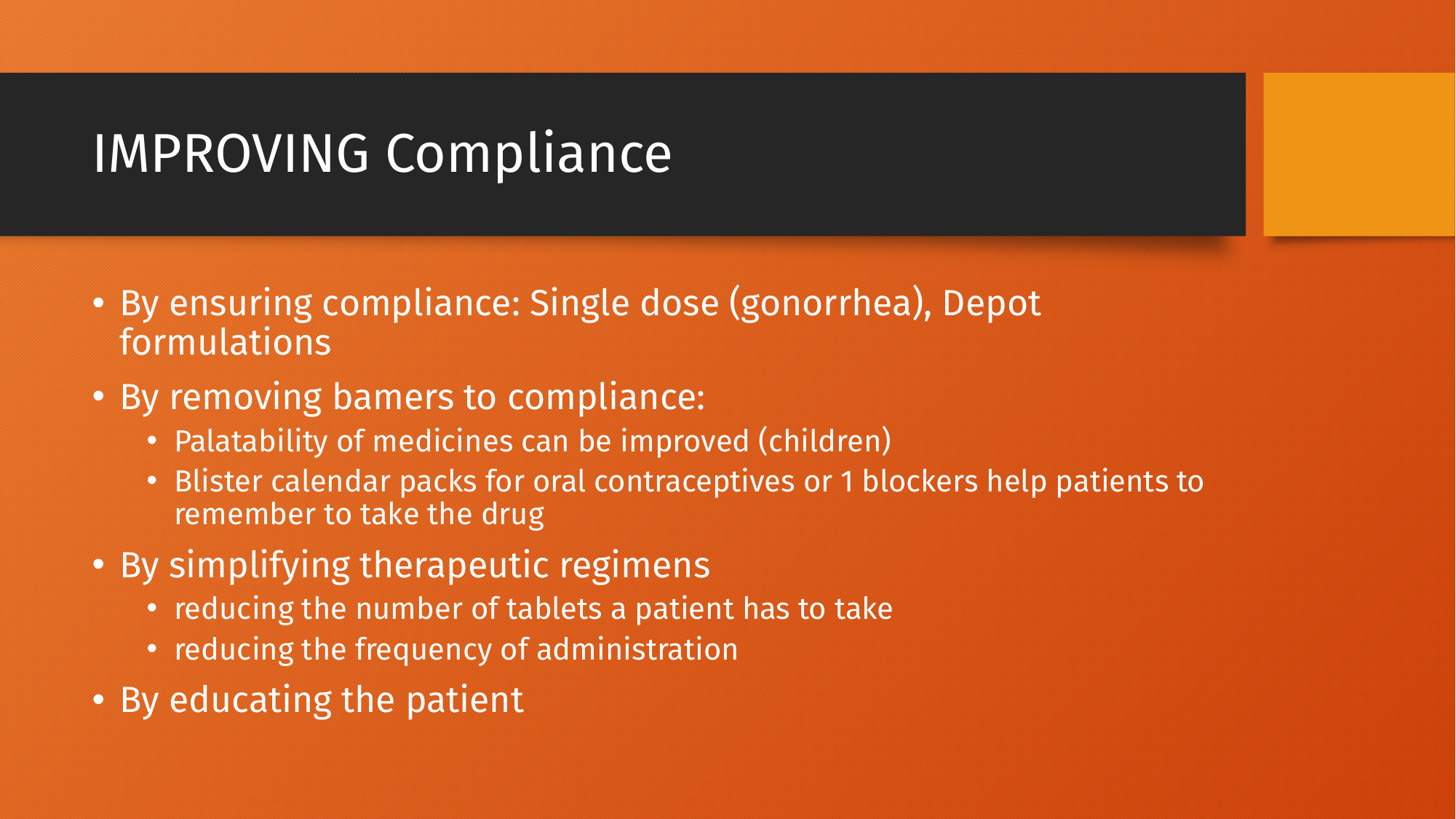

# IMPROVING Compliance
By ensuring compliance: Single dose (gonorrhea), Depot formulations
By removing bamers to compliance:
Palatability of medicines can be improved (children)
Blister calendar packs for oral contraceptives or 1 blockers help patients to remember to take the drug
By simplifying therapeutic regimens
reducing the number of tablets a patient has to take
reducing the frequency of administration
By educating the patient